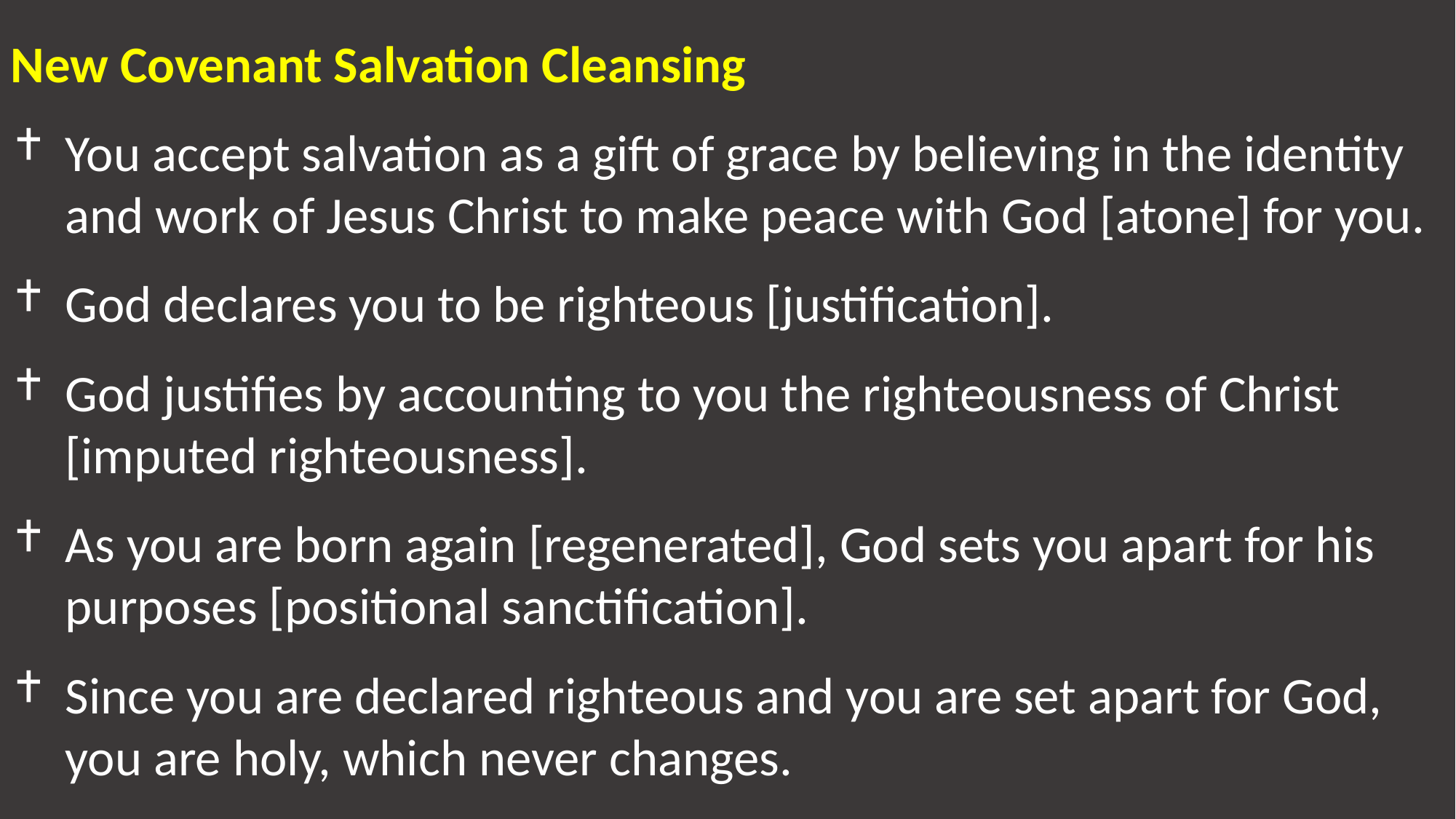

New Covenant Salvation Cleansing
You accept salvation as a gift of grace by believing in the identity and work of Jesus Christ to make peace with God [atone] for you.
God declares you to be righteous [justification].
God justifies by accounting to you the righteousness of Christ [imputed righteousness].
As you are born again [regenerated], God sets you apart for his purposes [positional sanctification].
Since you are declared righteous and you are set apart for God, you are holy, which never changes.